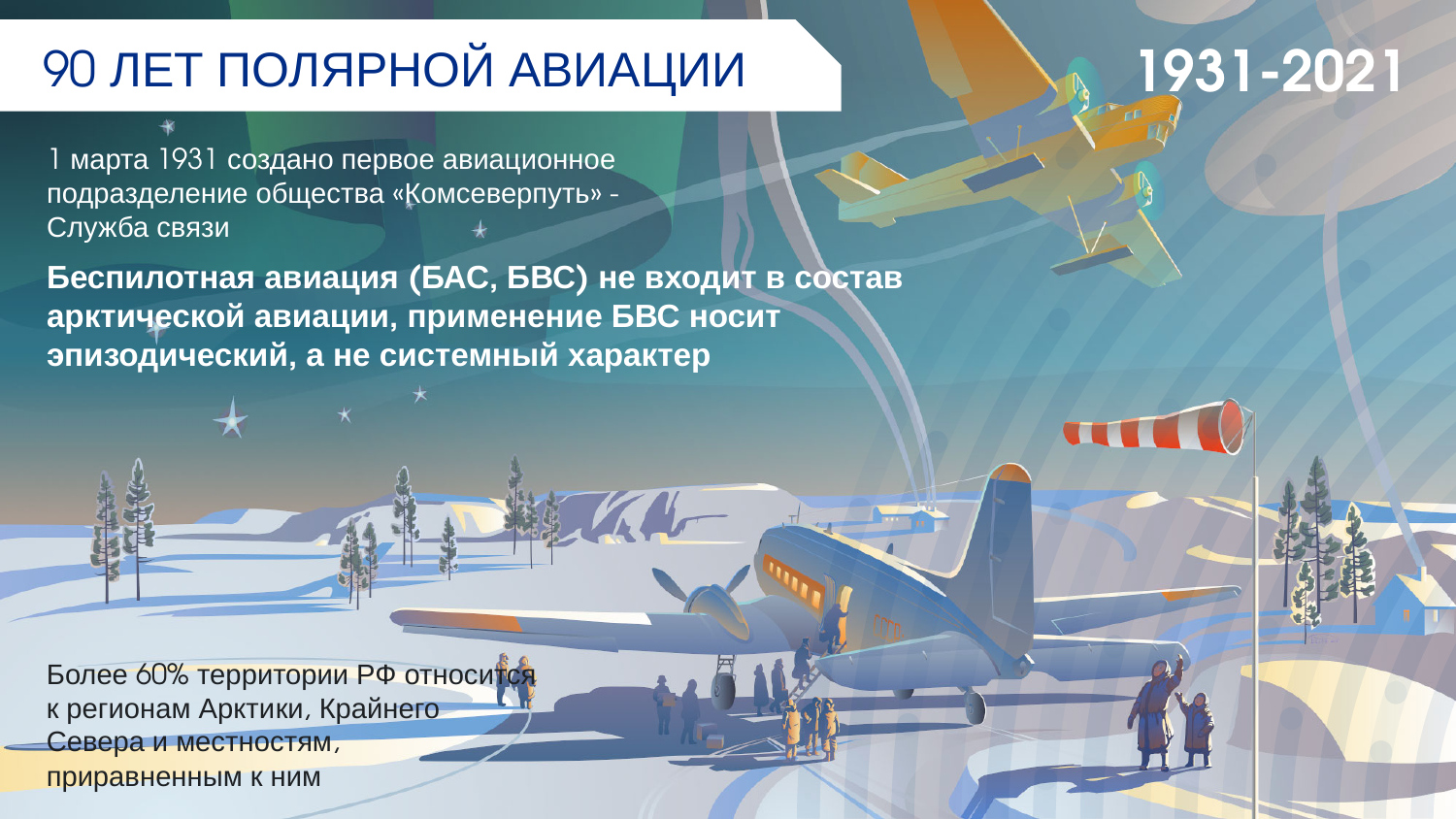

1931-2021
90 ЛЕТ ПОЛЯРНОЙ АВИАЦИИ
1 марта 1931 создано первое авиационное
подразделение общества «Комсеверпуть» -
Служба связи
Беспилотная авиация (БАС, БВС) не входит в состав арктической авиации, применение БВС носит эпизодический, а не системный характер
Более 60% территории РФ относится к регионам Арктики, Крайнего Севера и местностям, приравненным к ним